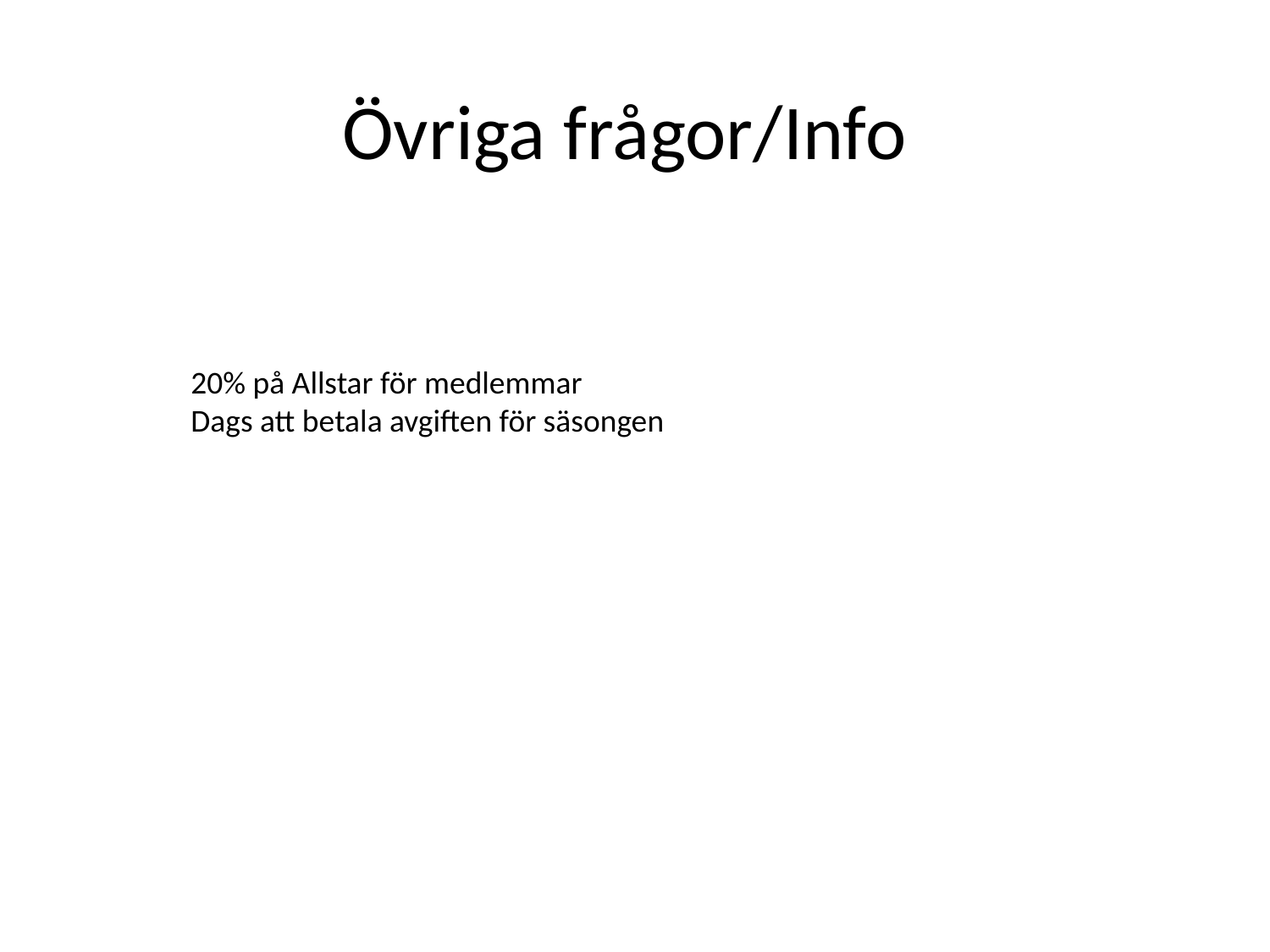

# Övriga frågor/Info
20% på Allstar för medlemmar
Dags att betala avgiften för säsongen